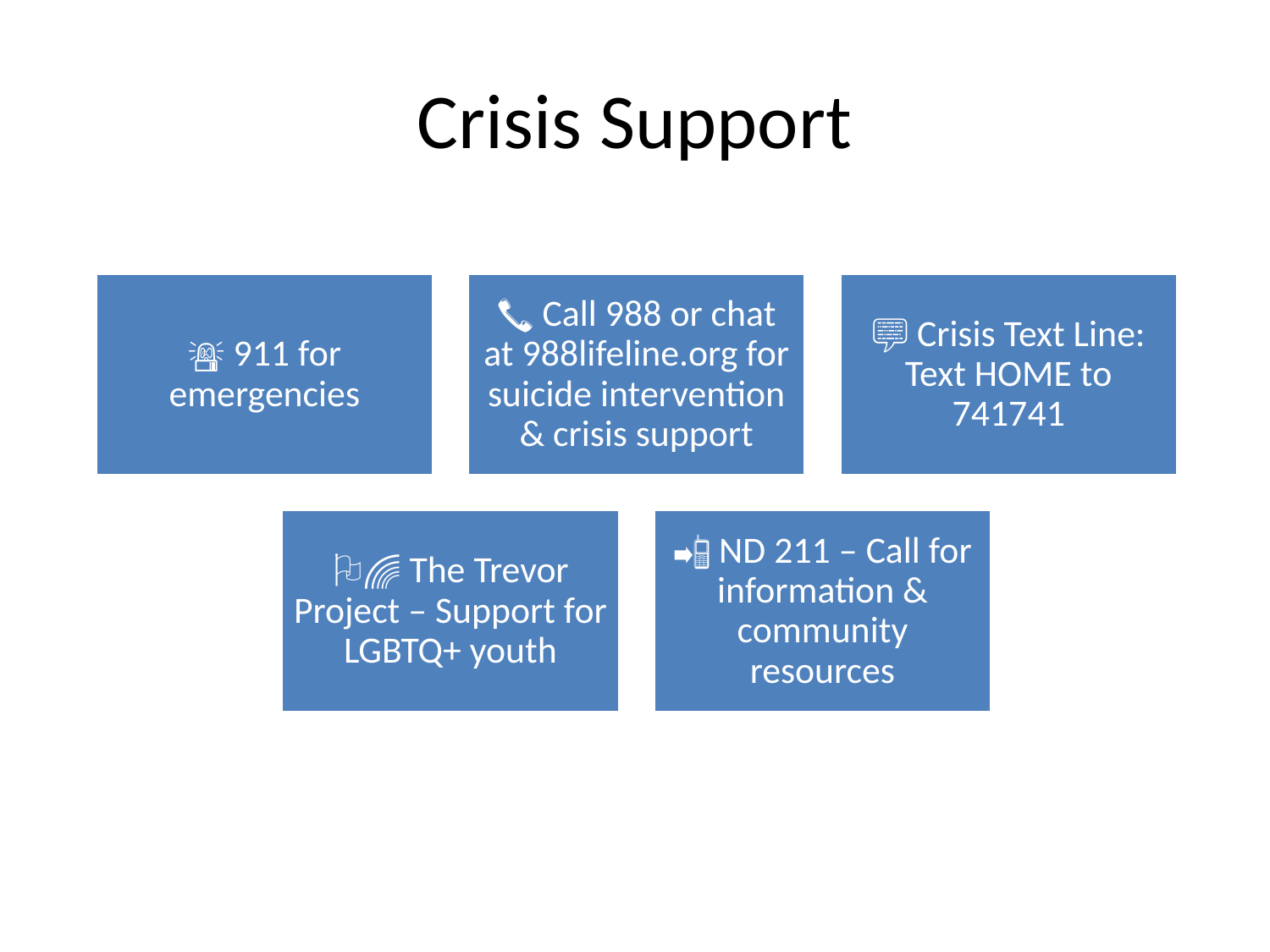

# Crisis Support
🚨 911 for emergencies
📞 Call 988 or chat at 988lifeline.org for suicide intervention & crisis support
💬 Crisis Text Line: Text HOME to 741741
🏳️‍🌈 The Trevor Project – Support for LGBTQ+ youth
📲 ND 211 – Call for information & community resources